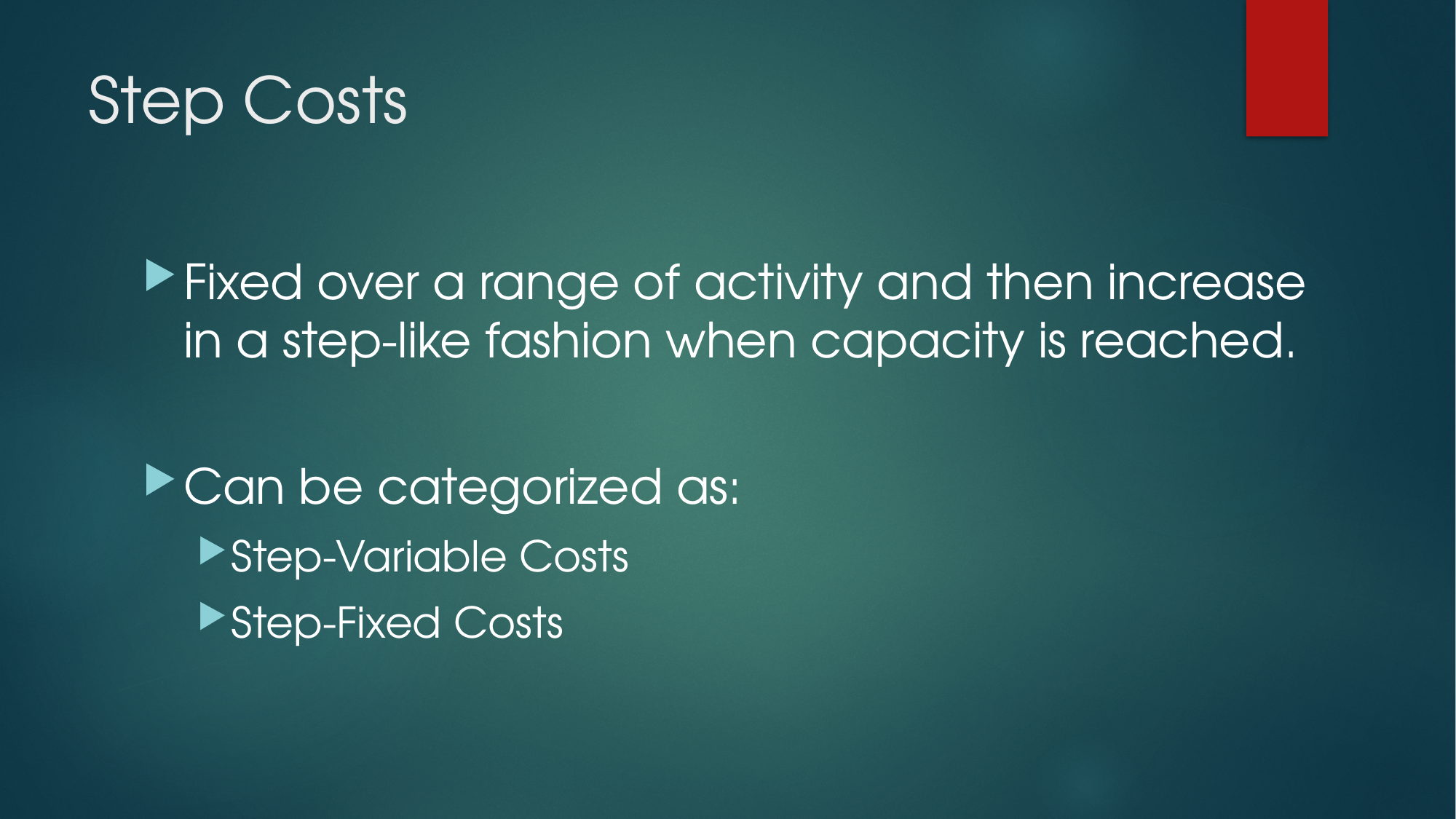

# Step Costs
Fixed over a range of activity and then increase in a step-like fashion when capacity is reached.

Can be categorized as:
Step-Variable Costs
Step-Fixed Costs